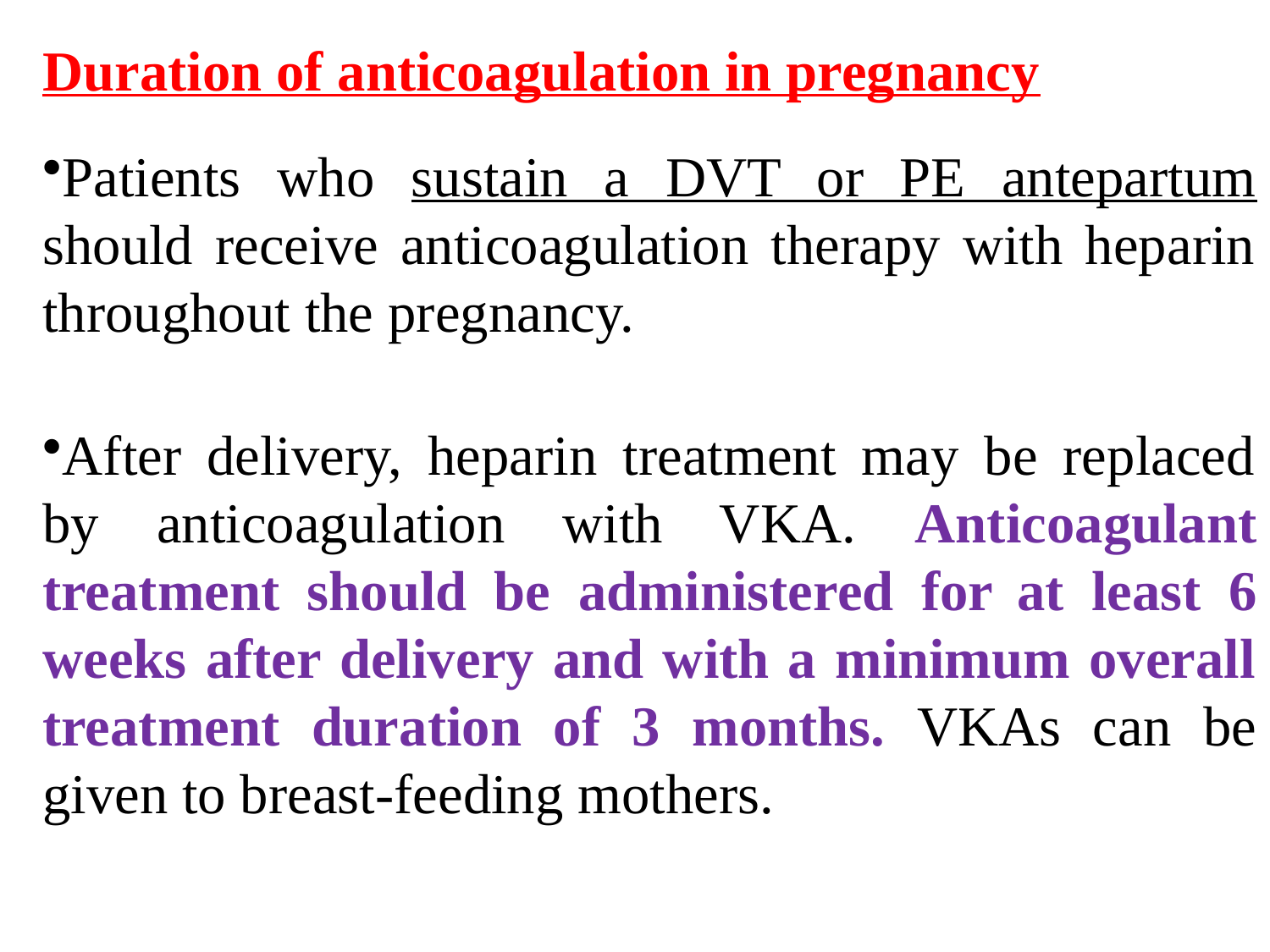

Duration of anticoagulation in pregnancy

Patients who sustain a DVT or PE antepartum should receive anticoagulation therapy with heparin throughout the pregnancy.

After delivery, heparin treatment may be replaced by anticoagulation with VKA. Anticoagulant treatment should be administered for at least 6 weeks after delivery and with a minimum overall treatment duration of 3 months. VKAs can be given to breast-feeding mothers.